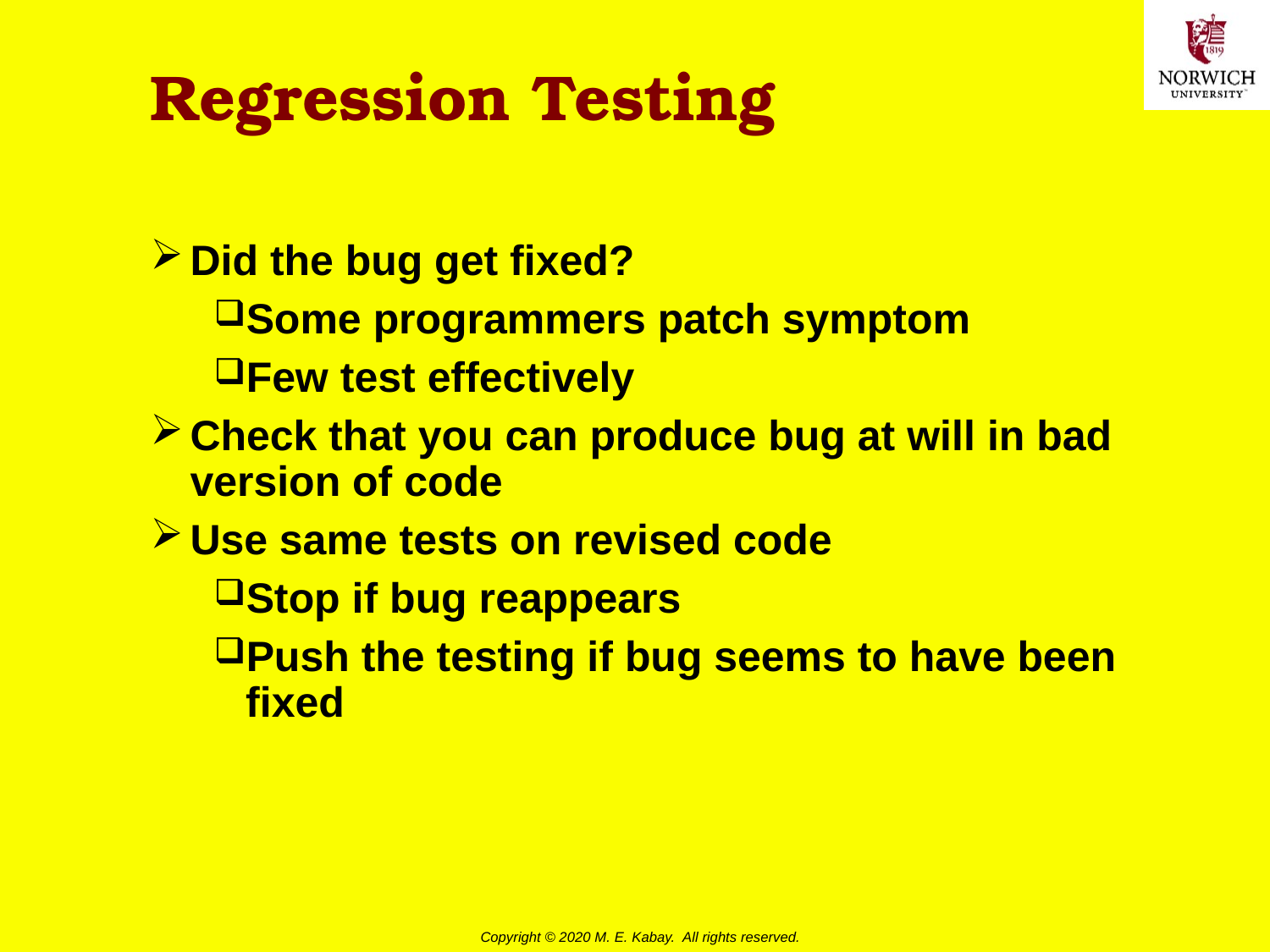

# Regression Testing
Did the bug get fixed?
Some programmers patch symptom
Few test effectively
Check that you can produce bug at will in bad version of code
Use same tests on revised code
Stop if bug reappears
Push the testing if bug seems to have been fixed